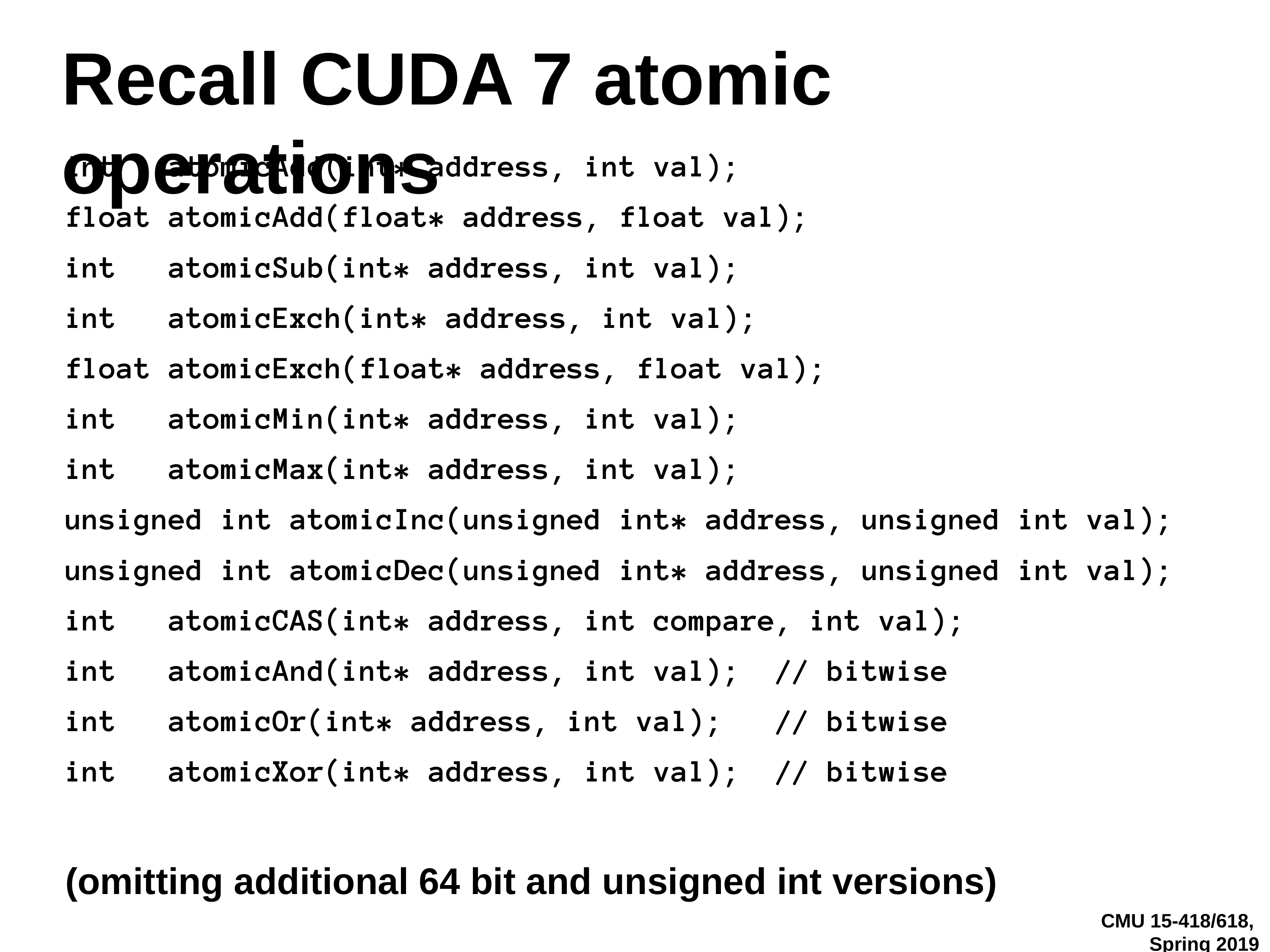

# Recall CUDA 7 atomic operations
int   atomicAdd(int* address, int val);
float atomicAdd(float* address, float val);
int   atomicSub(int* address, int val);
int   atomicExch(int* address, int val);
float atomicExch(float* address, float val);
int   atomicMin(int* address, int val);
int   atomicMax(int* address, int val);
unsigned int atomicInc(unsigned int* address, unsigned int val);
unsigned int atomicDec(unsigned int* address, unsigned int val);
int   atomicCAS(int* address, int compare, int val);
int   atomicAnd(int* address, int val);  // bitwise
int   atomicOr(int* address, int val);   // bitwise
int   atomicXor(int* address, int val);  // bitwise

(omitting additional 64 bit and unsigned int versions)